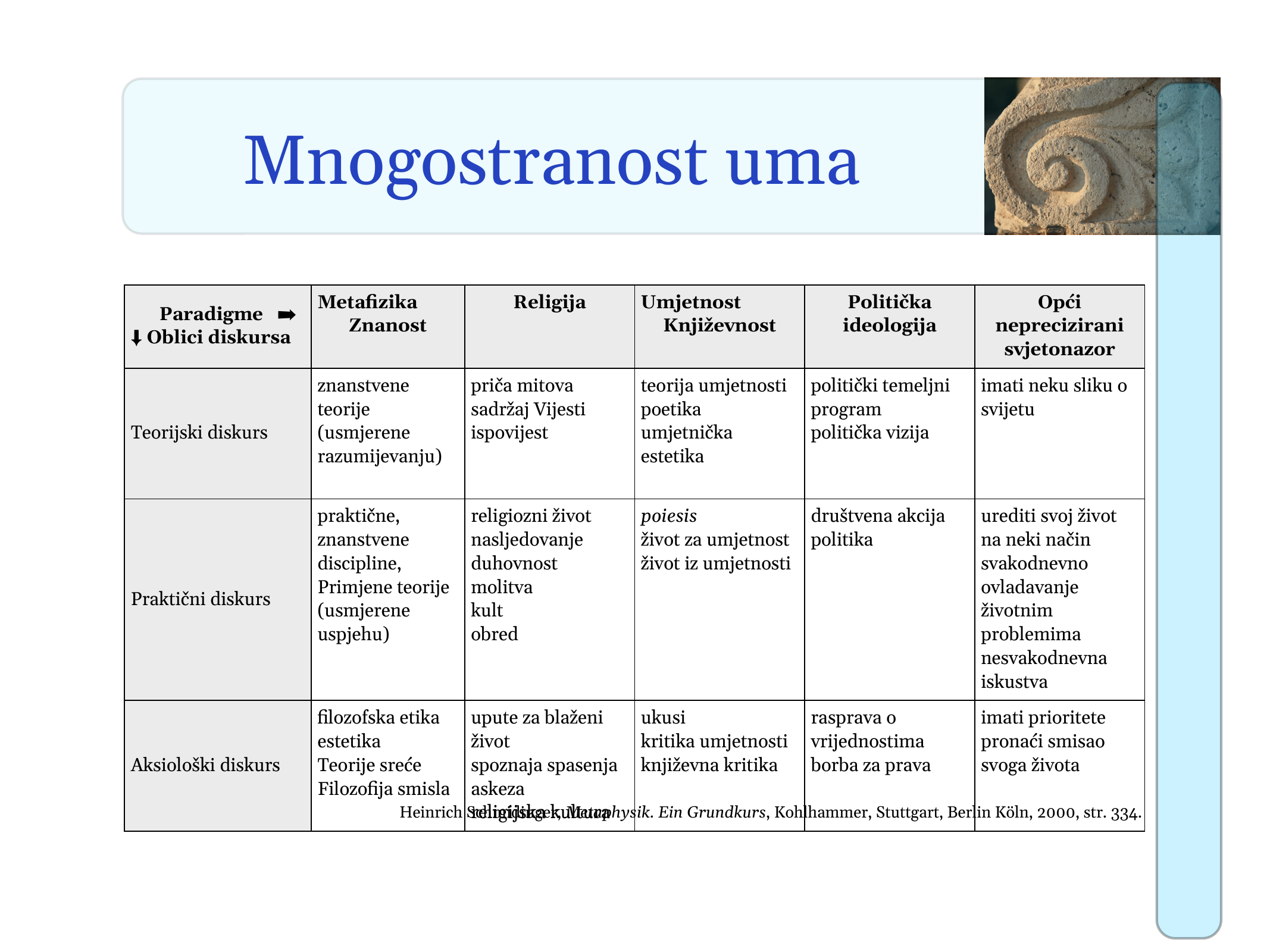

# Mnogostranost uma
| Paradigme ➡ ⬇ Oblici diskursa | Metafizika Znanost | Religija | Umjetnost Književnost | Politička ideologija | Opći neprecizirani svjetonazor |
| --- | --- | --- | --- | --- | --- |
| Teorijski diskurs | znanstvene teorije (usmjerene razumijevanju) | priča mitova sadržaj Vijesti ispovijest | teorija umjetnosti poetika umjetnička estetika | politički temeljni program politička vizija | imati neku sliku o svijetu |
| Praktični diskurs | praktične, znanstvene discipline, Primjene teorije (usmjerene uspjehu) | religiozni život nasljedovanje duhovnost molitva kult obred | poiesis život za umjetnost život iz umjetnosti | društvena akcija politika | urediti svoj život na neki način svakodnevno ovladavanje životnim problemima nesvakodnevna iskustva |
| Aksiološki diskurs | filozofska etika estetika Teorije sreće Filozofija smisla | upute za blaženi život spoznaja spasenja askeza religijska kultura | ukusi kritika umjetnosti književna kritika | rasprava o vrijednostima borba za prava | imati prioritete pronaći smisao svoga života |
Heinrich Schmidinger, Metaphysik. Ein Grundkurs, Kohlhammer, Stuttgart, Berlin Köln, 2000, str. 334.